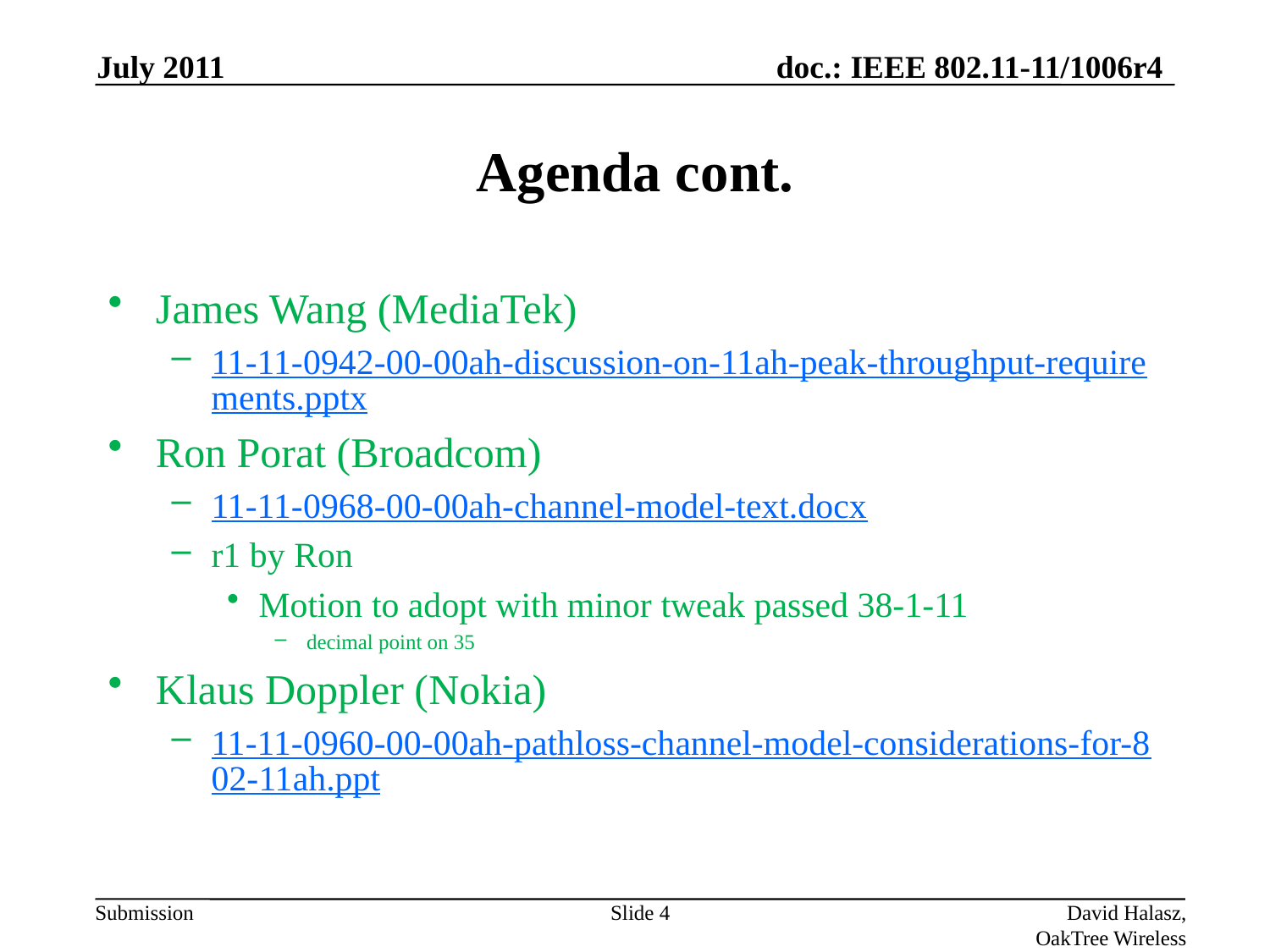

July 2011
# Agenda cont.
James Wang (MediaTek)
11-11-0942-00-00ah-discussion-on-11ah-peak-throughput-requirements.pptx
Ron Porat (Broadcom)
11-11-0968-00-00ah-channel-model-text.docx
r1 by Ron
Motion to adopt with minor tweak passed 38-1-11
decimal point on 35
Klaus Doppler (Nokia)
11-11-0960-00-00ah-pathloss-channel-model-considerations-for-802-11ah.ppt

Slide 4
David Halasz, OakTree Wireless